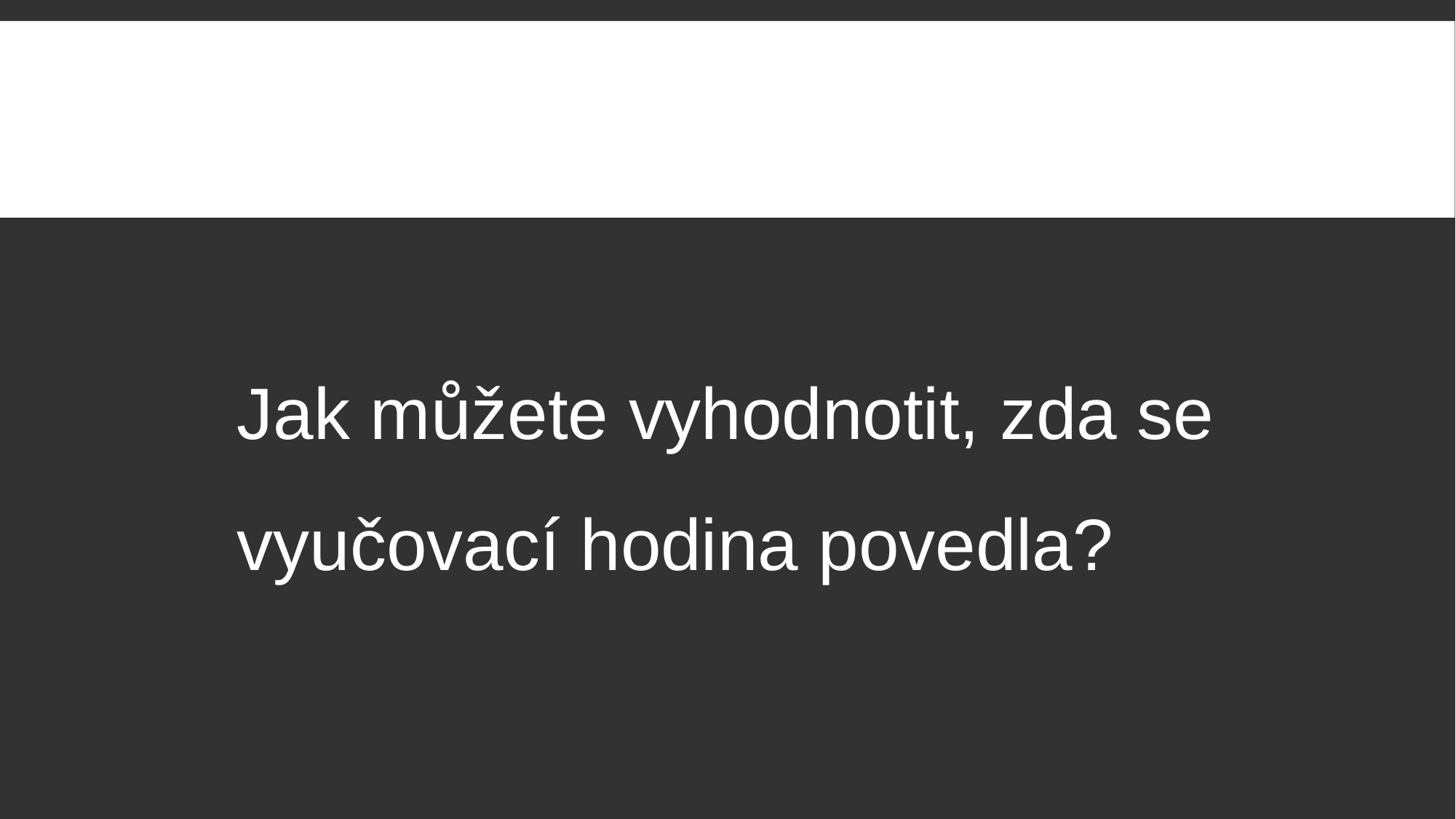

#
Jak můžete vyhodnotit, zda se vyučovací hodina povedla?